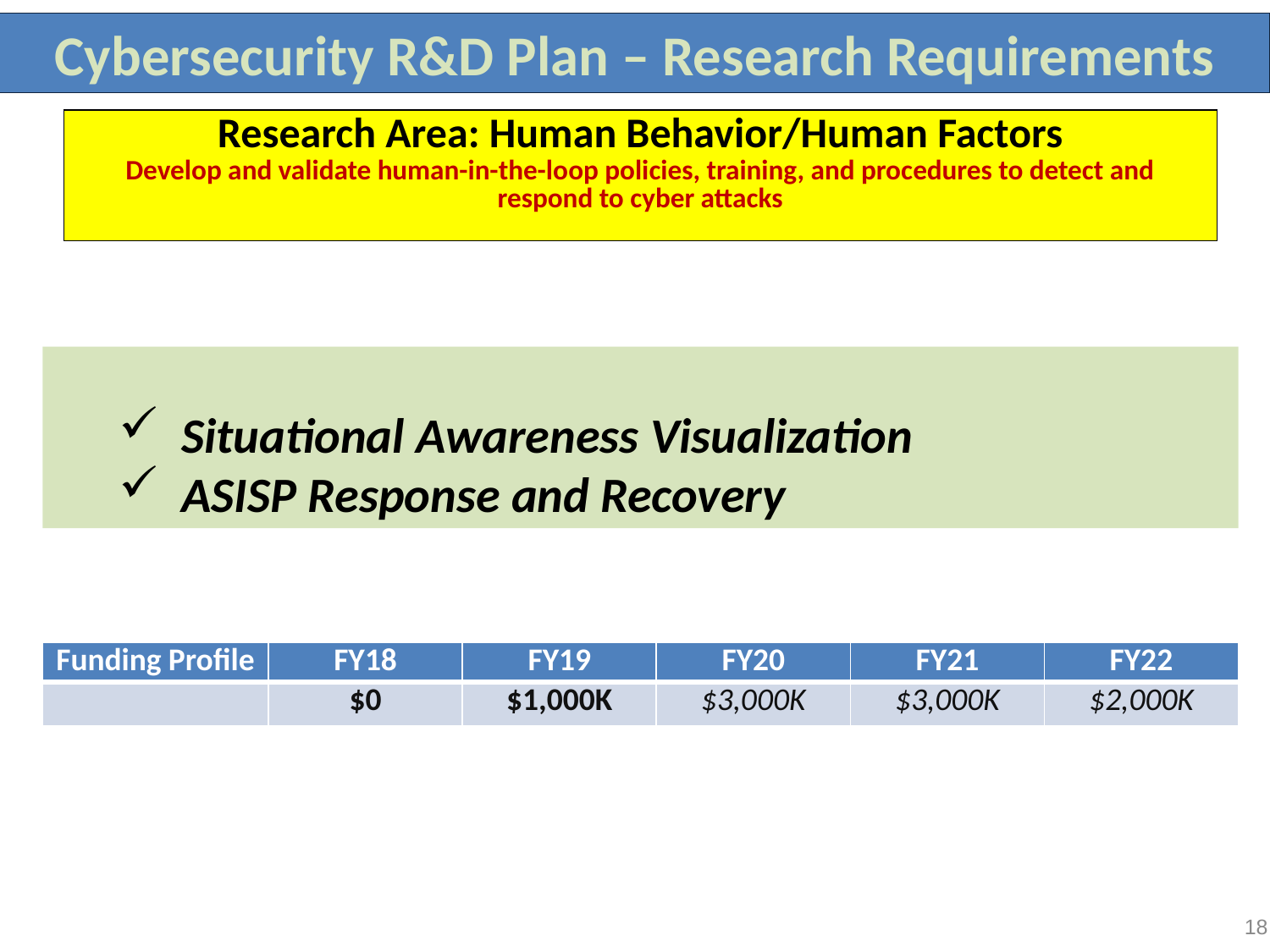

Cybersecurity R&D Plan – Research Requirements

| Research Area: Human Behavior/Human Factors Develop and validate human-in-the-loop policies, training, and procedures to detect and respond to cyber attacks |
| --- |

Situational Awareness Visualization
ASISP Response and Recovery

| Funding Profile | FY18 | FY19 | FY20 | FY21 | FY22 |
| --- | --- | --- | --- | --- | --- |
|  | $0 | $1,000K | $3,000K | $3,000K | $2,000K |
18